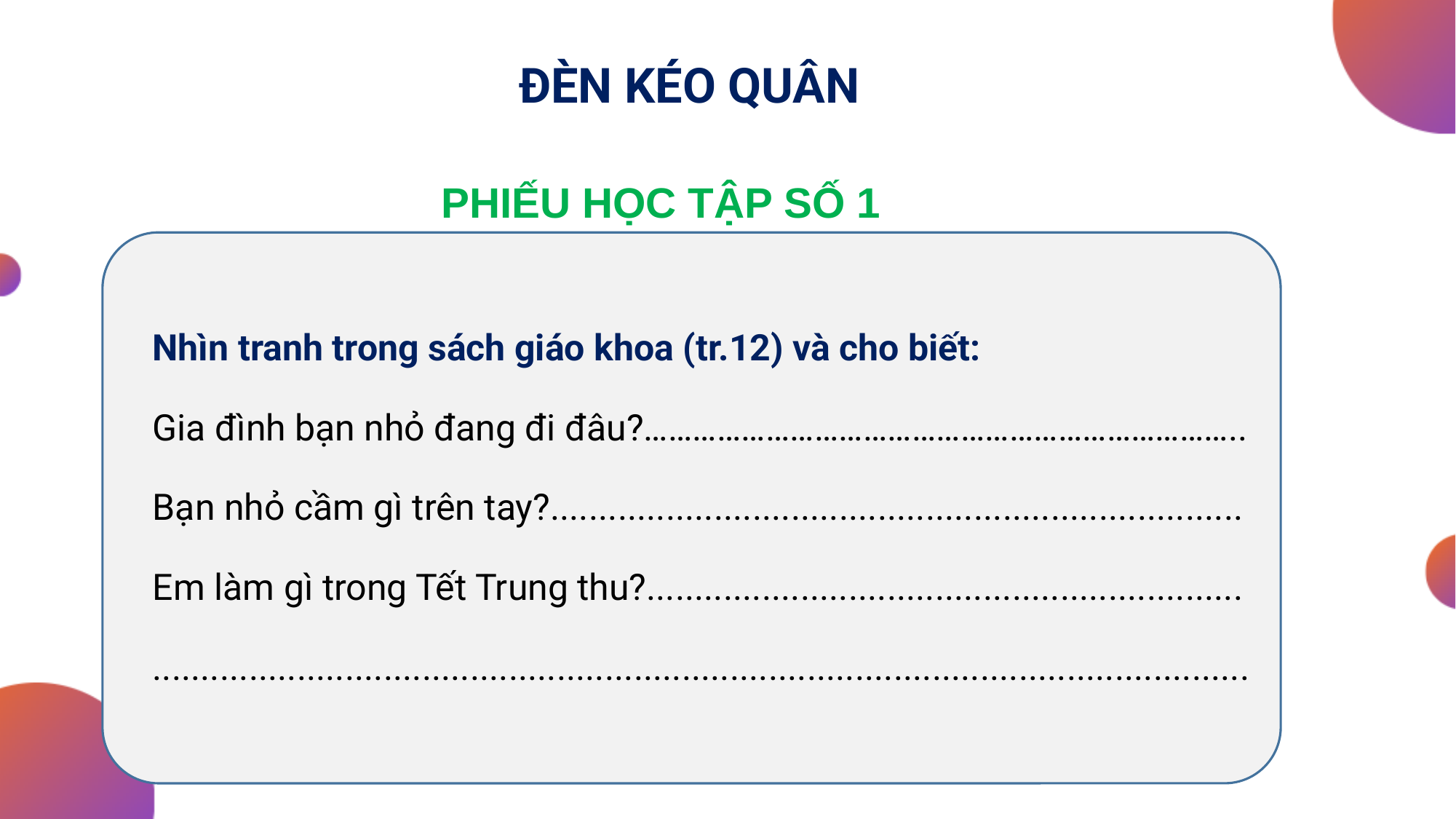

ĐÈN KÉO QUÂN
PHIẾU HỌC TẬP SỐ 1

Nhìn tranh trong sách giáo khoa (tr.12) và cho biết:
Gia đình bạn nhỏ đang đi đâu?………………………………………………………………..
Bạn nhỏ cầm gì trên tay?........................................................................
Em làm gì trong Tết Trung thu?..............................................................
..................................................................................................................